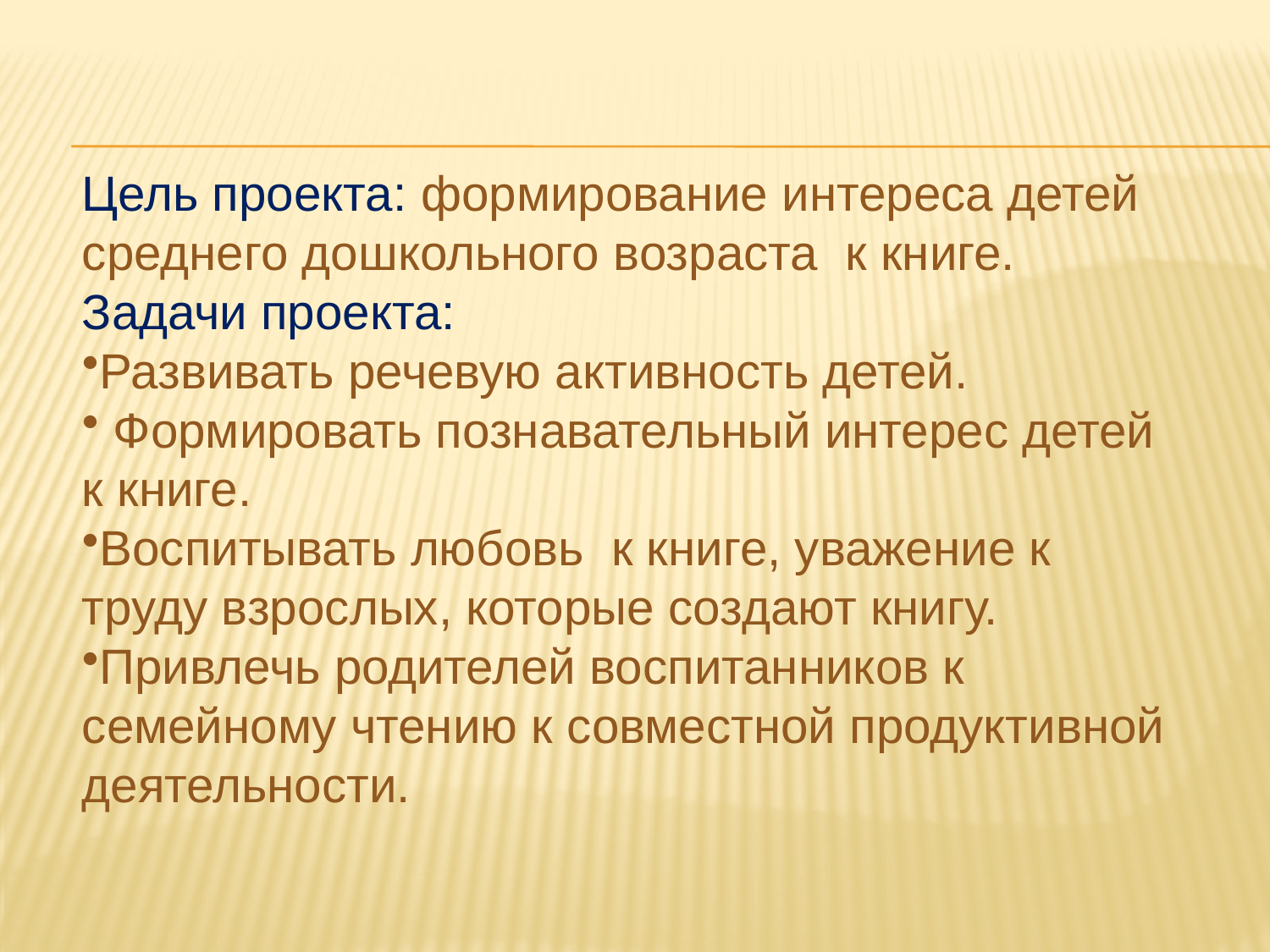

Цель проекта: формирование интереса детей среднего дошкольного возраста  к книге.
Задачи проекта:
Развивать речевую активность детей.
 Формировать познавательный интерес детей  к книге.
Воспитывать любовь  к книге, уважение к труду взрослых, которые создают книгу.
Привлечь родителей воспитанников к семейному чтению к совместной продуктивной деятельности.